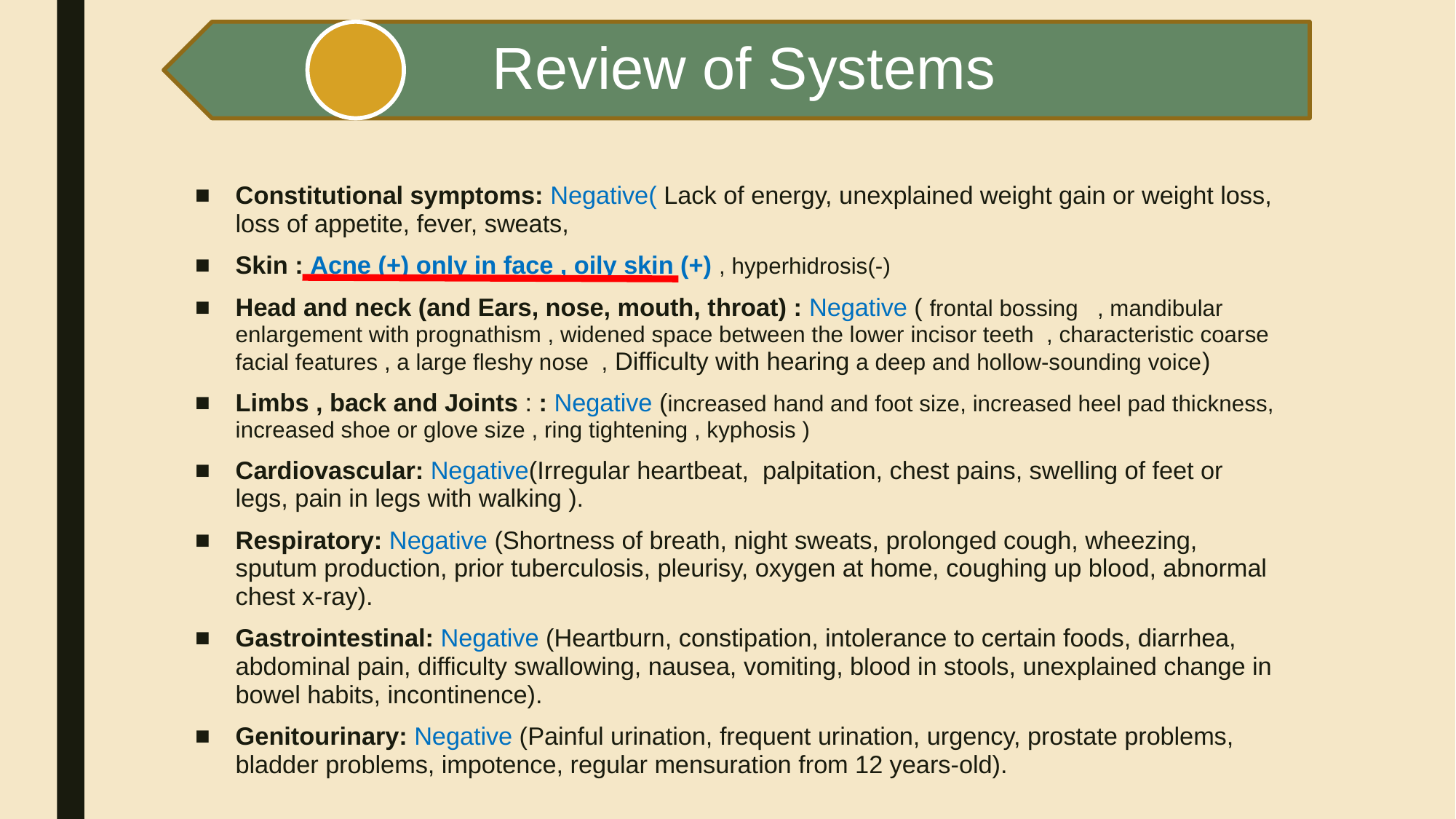

Review of Systems
Constitutional symptoms: Negative( Lack of energy, unexplained weight gain or weight loss, loss of appetite, fever, sweats,
Skin : Acne (+) only in face , oily skin (+) , hyperhidrosis(-)
Head and neck (and Ears, nose, mouth, throat) : Negative ( frontal bossing   , mandibular enlargement with prognathism , widened space between the lower incisor teeth  , characteristic coarse facial features , a large fleshy nose  , Difficulty with hearing a deep and hollow-sounding voice)
Limbs , back and Joints : : Negative (increased hand and foot size, increased heel pad thickness, increased shoe or glove size , ring tightening , kyphosis )
Cardiovascular: Negative(Irregular heartbeat,  palpitation, chest pains, swelling of feet or legs, pain in legs with walking ).
Respiratory: Negative (Shortness of breath, night sweats, prolonged cough, wheezing, sputum production, prior tuberculosis, pleurisy, oxygen at home, coughing up blood, abnormal chest x-ray).
Gastrointestinal: Negative (Heartburn, constipation, intolerance to certain foods, diarrhea, abdominal pain, difficulty swallowing, nausea, vomiting, blood in stools, unexplained change in bowel habits, incontinence).
Genitourinary: Negative (Painful urination, frequent urination, urgency, prostate problems, bladder problems, impotence, regular mensuration from 12 years-old).